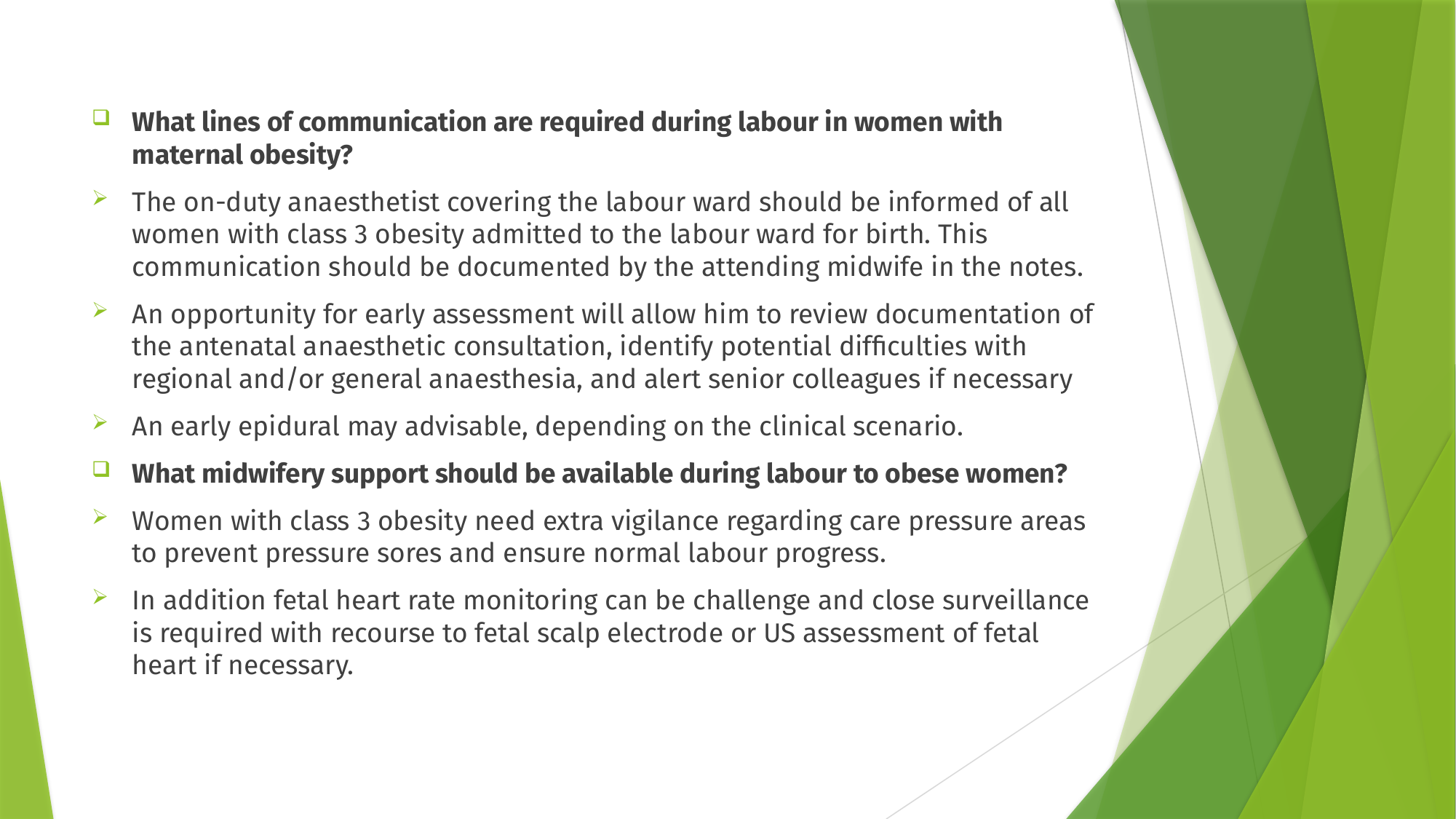

What lines of communication are required during labour in women with maternal obesity?
The on-duty anaesthetist covering the labour ward should be informed of all women with class 3 obesity admitted to the labour ward for birth. This communication should be documented by the attending midwife in the notes.
An opportunity for early assessment will allow him to review documentation of the antenatal anaesthetic consultation, identify potential difficulties with regional and/or general anaesthesia, and alert senior colleagues if necessary
An early epidural may advisable, depending on the clinical scenario.
What midwifery support should be available during labour to obese women?
Women with class 3 obesity need extra vigilance regarding care pressure areas to prevent pressure sores and ensure normal labour progress.
In addition fetal heart rate monitoring can be challenge and close surveillance is required with recourse to fetal scalp electrode or US assessment of fetal heart if necessary.